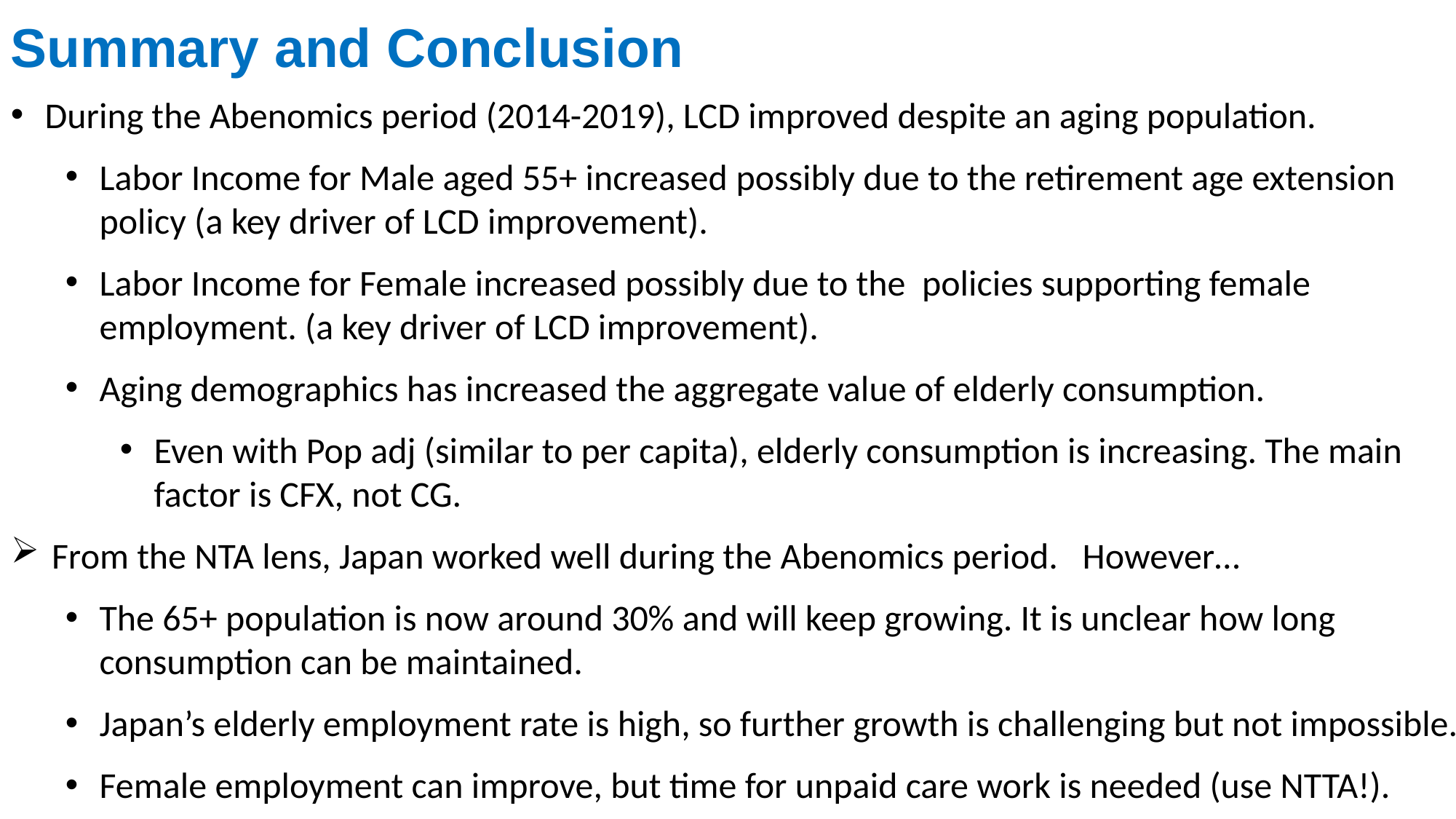

Summary and Conclusion
During the Abenomics period (2014-2019), LCD improved despite an aging population.
Labor Income for Male aged 55+ increased possibly due to the retirement age extension policy (a key driver of LCD improvement).
Labor Income for Female increased possibly due to the  policies supporting female employment. (a key driver of LCD improvement).
Aging demographics has increased the aggregate value of elderly consumption.
Even with Pop adj (similar to per capita), elderly consumption is increasing. The main factor is CFX, not CG.
From the NTA lens, Japan worked well during the Abenomics period.   However…
The 65+ population is now around 30% and will keep growing. It is unclear how long consumption can be maintained.
Japan’s elderly employment rate is high, so further growth is challenging but not impossible.
Female employment can improve, but time for unpaid care work is needed (use NTTA!).